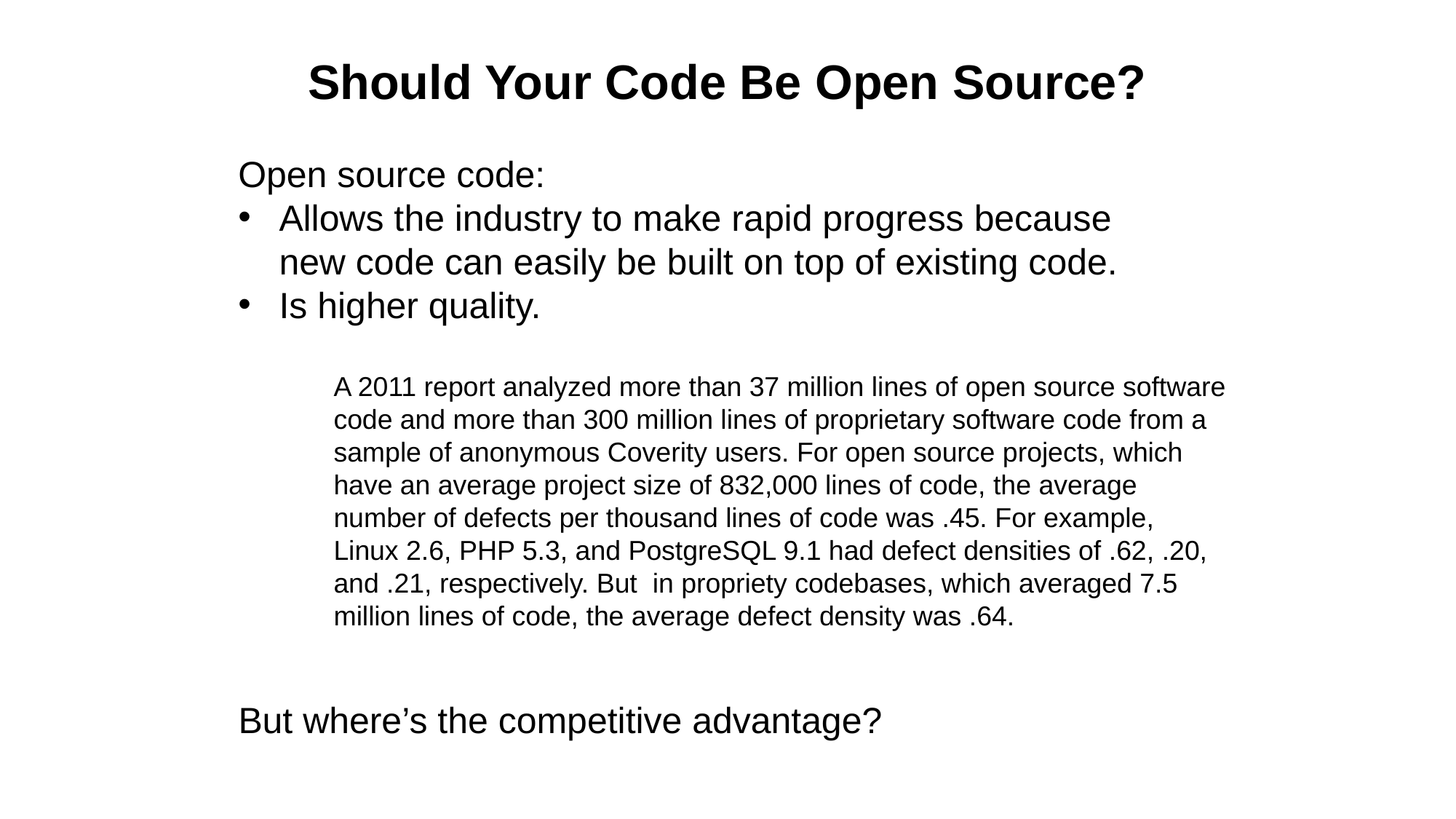

Should Your Code Be Open Source?
Open source code:
Allows the industry to make rapid progress because new code can easily be built on top of existing code.
Is higher quality.
A 2011 report analyzed more than 37 million lines of open source software code and more than 300 million lines of proprietary software code from a sample of anonymous Coverity users. For open source projects, which have an average project size of 832,000 lines of code, the average number of defects per thousand lines of code was .45. For example, Linux 2.6, PHP 5.3, and PostgreSQL 9.1 had defect densities of .62, .20, and .21, respectively. But  in propriety codebases, which averaged 7.5 million lines of code, the average defect density was .64.

But where’s the competitive advantage?